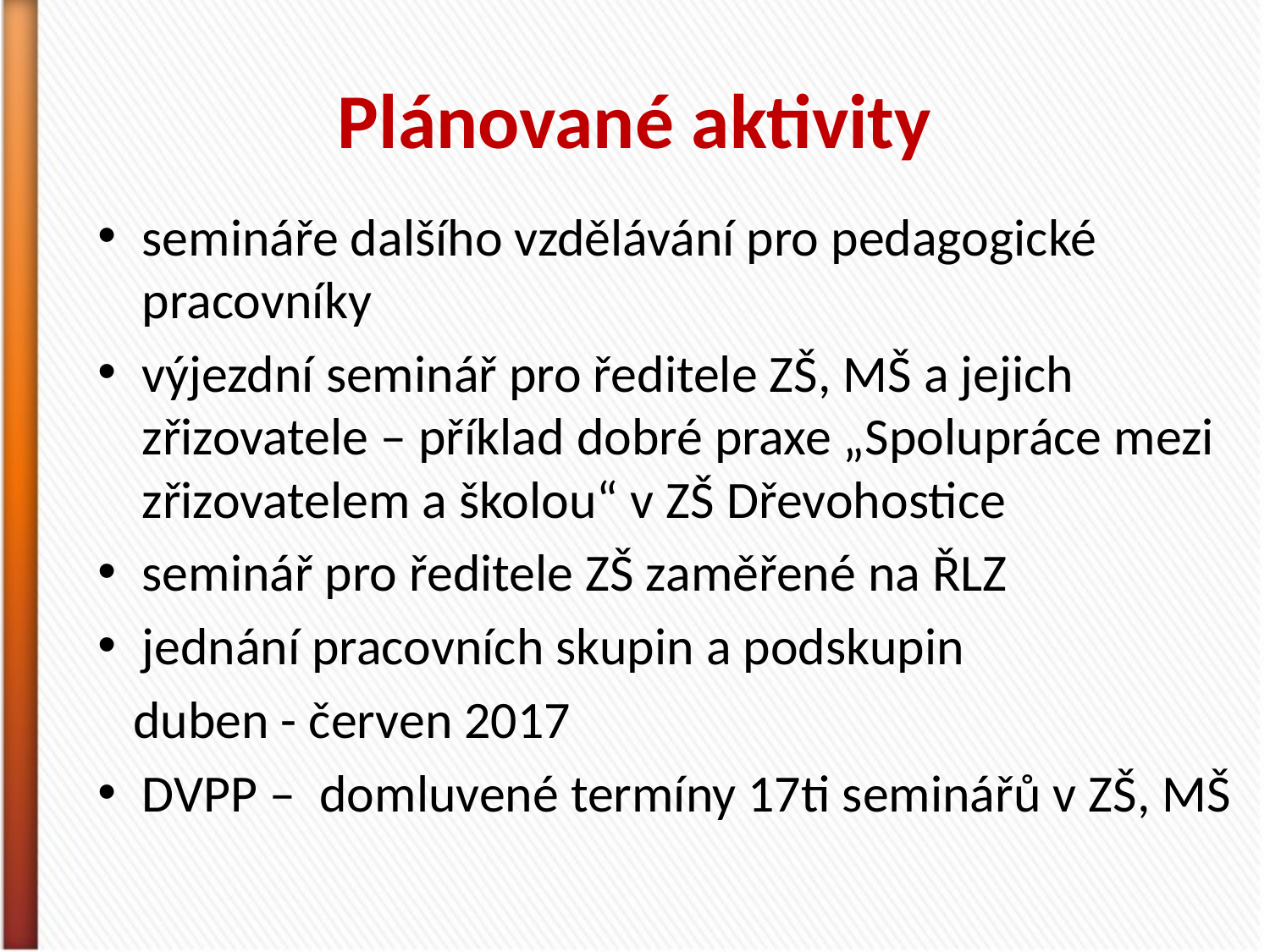

# Plánované aktivity
semináře dalšího vzdělávání pro pedagogické pracovníky
výjezdní seminář pro ředitele ZŠ, MŠ a jejich zřizovatele – příklad dobré praxe „Spolupráce mezi zřizovatelem a školou“ v ZŠ Dřevohostice
seminář pro ředitele ZŠ zaměřené na ŘLZ
jednání pracovních skupin a podskupin
   duben - červen 2017
DVPP –  domluvené termíny 17ti seminářů v ZŠ, MŠ